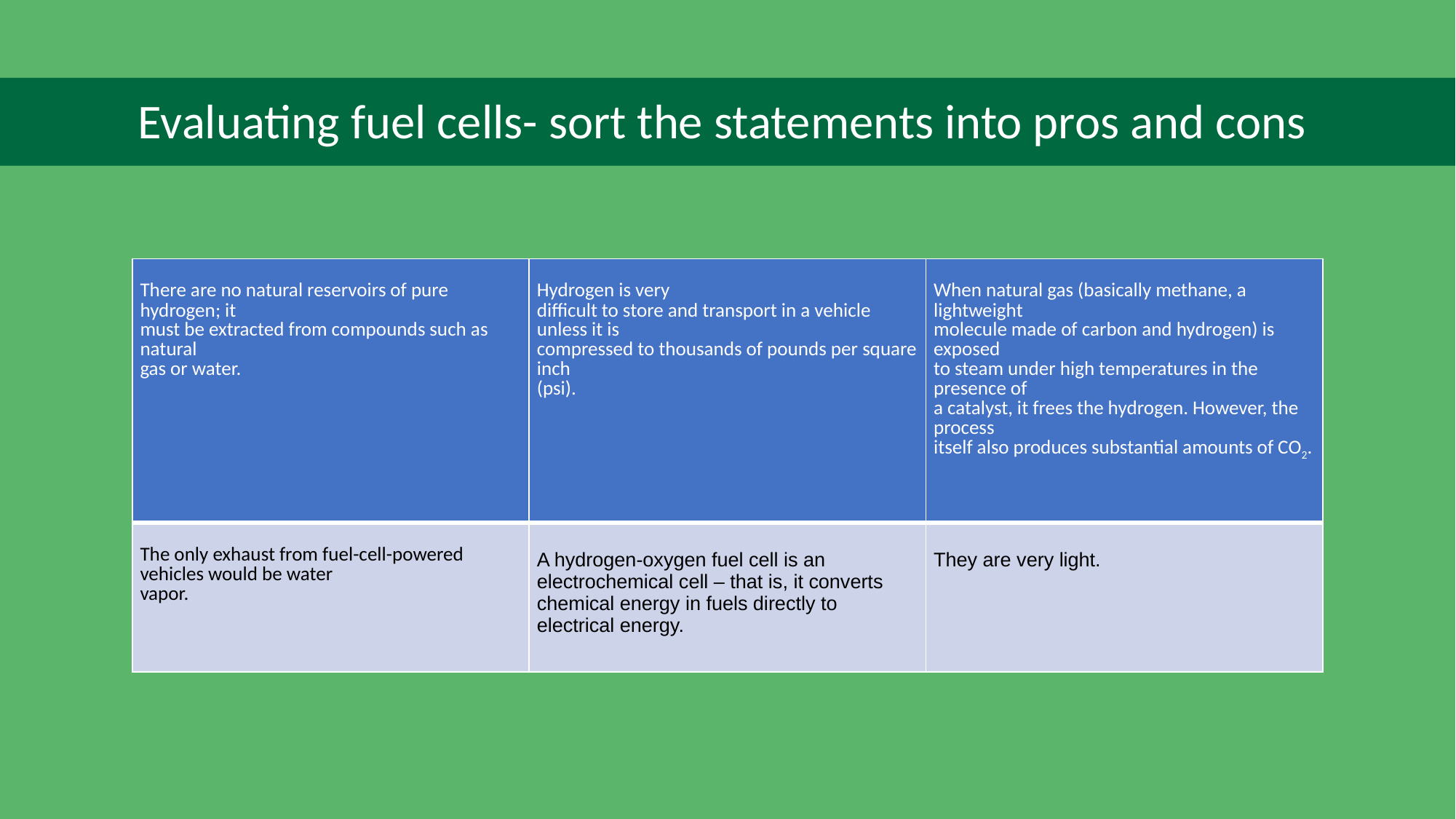

# Evaluating fuel cells- sort the statements into pros and cons
| There are no natural reservoirs of pure hydrogen; it must be extracted from compounds such as natural gas or water. | Hydrogen is very difficult to store and transport in a vehicle unless it is compressed to thousands of pounds per square inch (psi). | When natural gas (basically methane, a lightweight molecule made of carbon and hydrogen) is exposed to steam under high temperatures in the presence of a catalyst, it frees the hydrogen. However, the process itself also produces substantial amounts of CO2. |
| --- | --- | --- |
| The only exhaust from fuel-cell-powered vehicles would be water vapor. | A hydrogen-oxygen fuel cell is an electrochemical cell – that is, it converts chemical energy in fuels directly to electrical energy. | They are very light. |